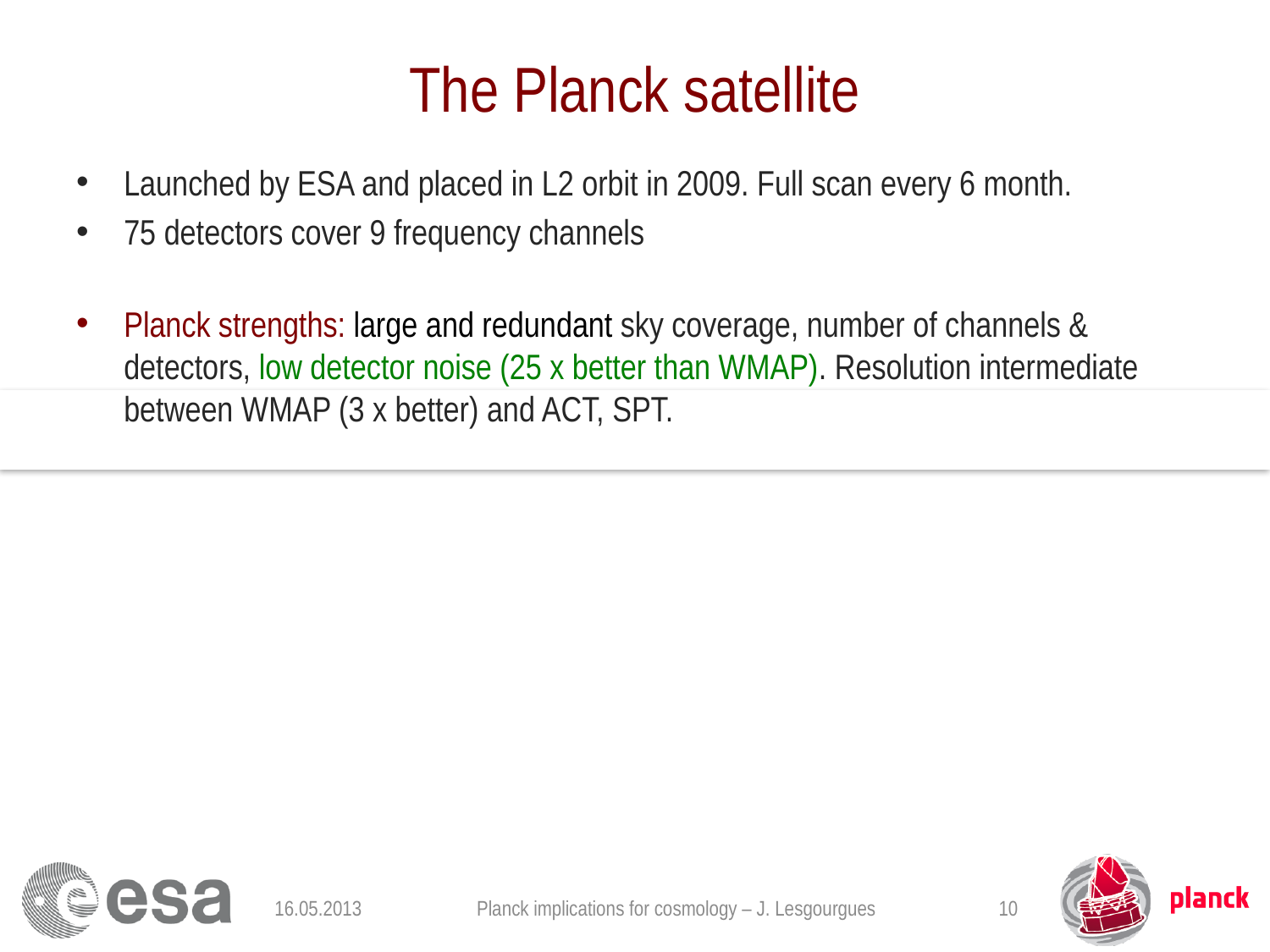

# The Planck satellite
Launched by ESA and placed in L2 orbit in 2009. Full scan every 6 month.
75 detectors cover 9 frequency channels, grouped as “LFI” (HEM transistors) and “HFI” (bolometers).
Planck strengths: large and redundant sky coverage, number of channels & detectors, low detector noise (25 x better than WMAP). Resolution intermediate between WMAP (3 x better) and ACT, SPT.

16.05.2013
Planck implications for cosmology – J. Lesgourgues
10